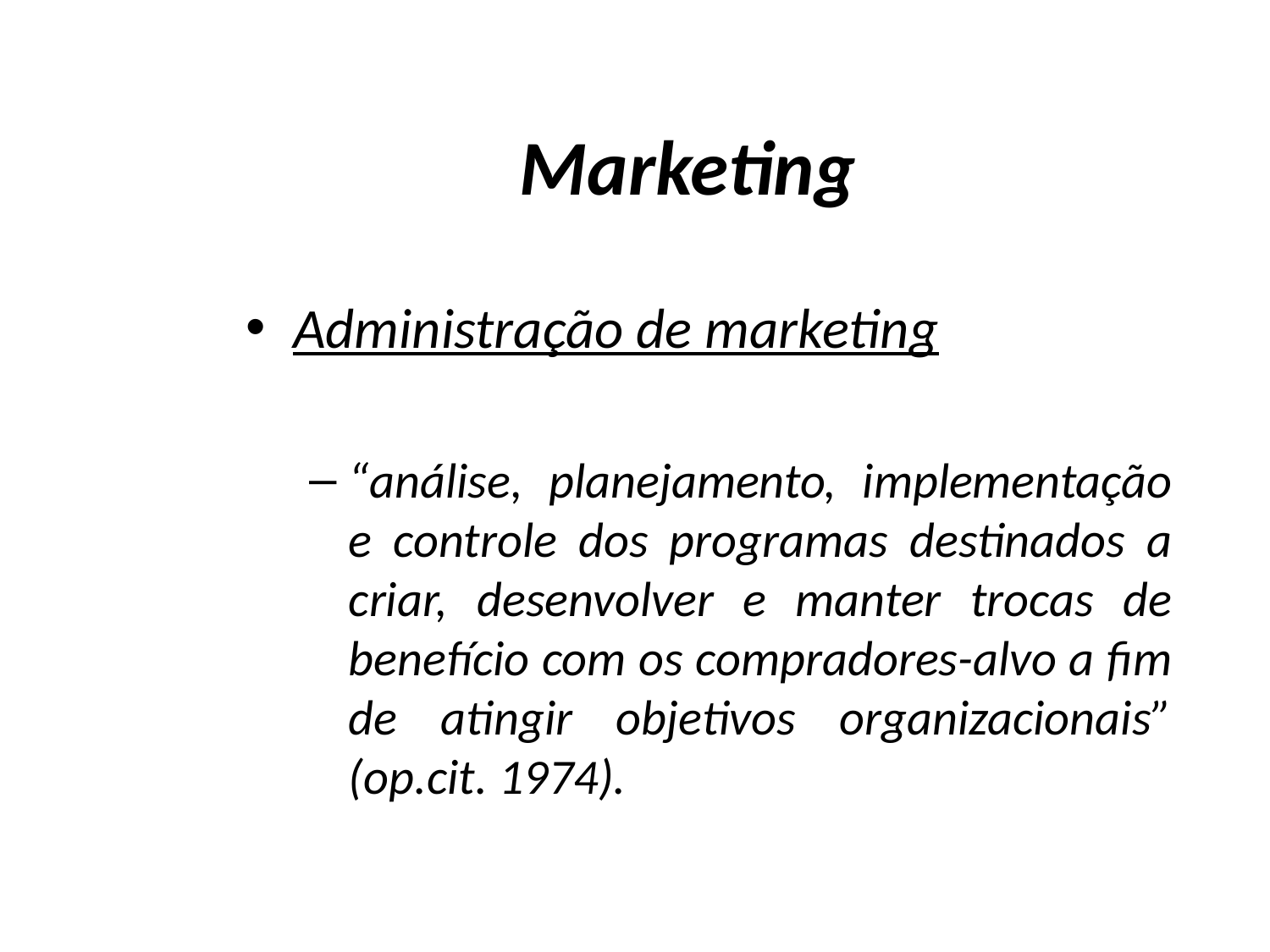

# Marketing
Administração de marketing

“análise, planejamento, implementação e controle dos programas destinados a criar, desenvolver e manter trocas de benefício com os compradores-alvo a fim de atingir objetivos organizacionais” (op.cit. 1974).